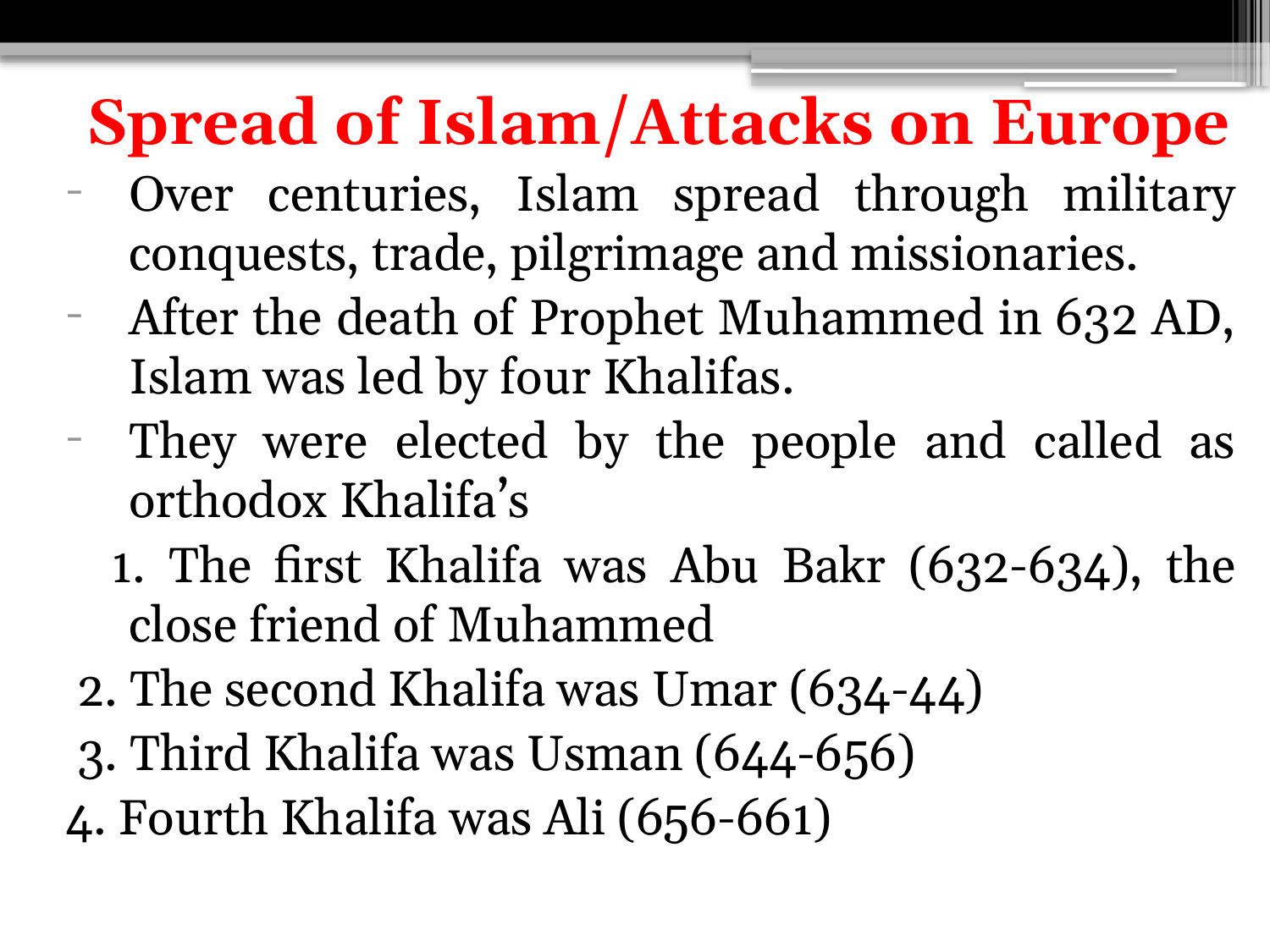

Spread of Islam/Attacks on Europe
Over centuries, Islam spread through military conquests, trade, pilgrimage and missionaries.
After the death of Prophet Muhammed in 632 AD, Islam was led by four Khalifas.
They were elected by the people and called as orthodox Khalifa’s
  1. The first Khalifa was Abu Bakr (632-634), the close friend of Muhammed
 2. The second Khalifa was Umar (634-44)
 3. Third Khalifa was Usman (644-656)
4. Fourth Khalifa was Ali (656-661)